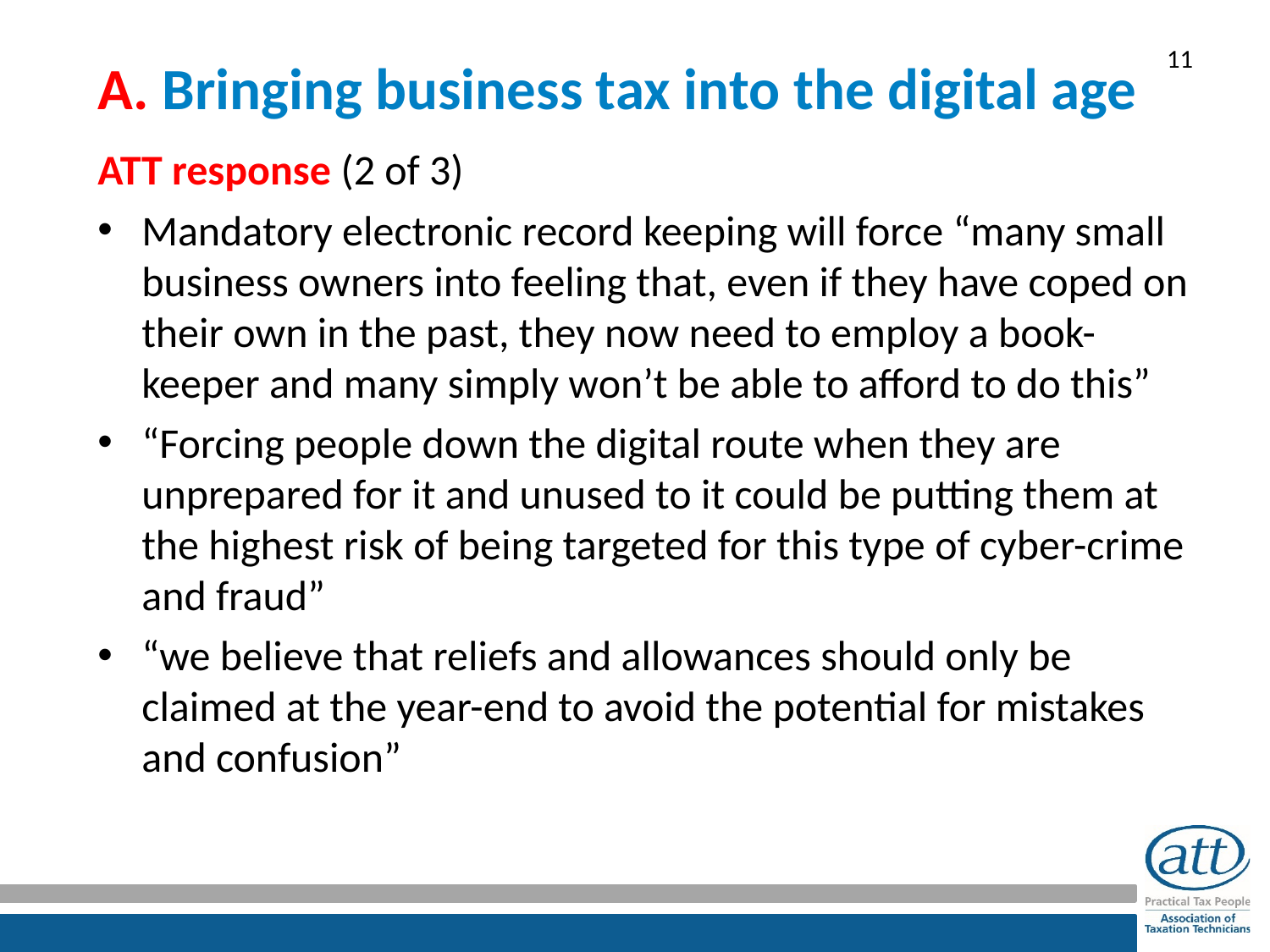

# A. Bringing business tax into the digital age
ATT response (2 of 3)
Mandatory electronic record keeping will force “many small business owners into feeling that, even if they have coped on their own in the past, they now need to employ a book-keeper and many simply won’t be able to afford to do this”
“Forcing people down the digital route when they are unprepared for it and unused to it could be putting them at the highest risk of being targeted for this type of cyber-crime and fraud”
“we believe that reliefs and allowances should only be claimed at the year-end to avoid the potential for mistakes and confusion”